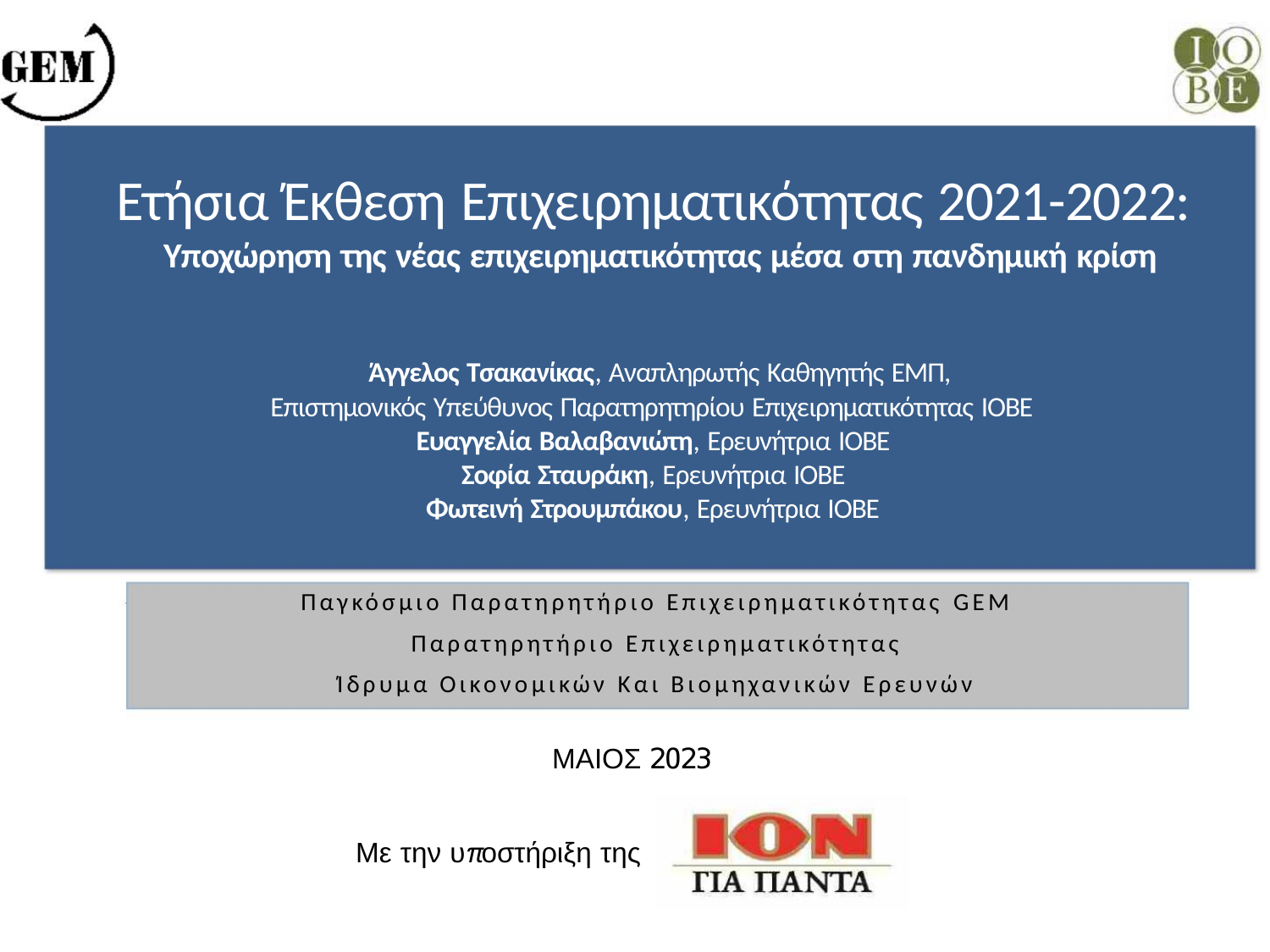

Ετήσια Έκθεση Επιχειρηματικότητας 2021-2022:
Υποχώρηση της νέας επιχειρηματικότητας μέσα στη πανδημική κρίση
Άγγελος Τσακανίκας, Αναπληρωτής Καθηγητής ΕΜΠ,
Επιστημονικός Υπεύθυνος Παρατηρητηρίου Επιχειρηματικότητας ΙΟΒΕ
Ευαγγελία Βαλαβανιώτη, Ερευνήτρια ΙΟΒΕ
Σοφία Σταυράκη, Ερευνήτρια ΙΟΒΕ
Φωτεινή Στρουμπάκου, Ερευνήτρια ΙΟΒΕ
Παγκόσμιο Παρατηρητήριο Επιχειρηματικότητας GEM
Παρατηρητήριο Επιχειρηματικότητας
Ίδρυμα Οικονομικών Και Βιομηχανικών Ερευνών
ΜΑΙΟΣ 2023
Με την υποστήριξη της